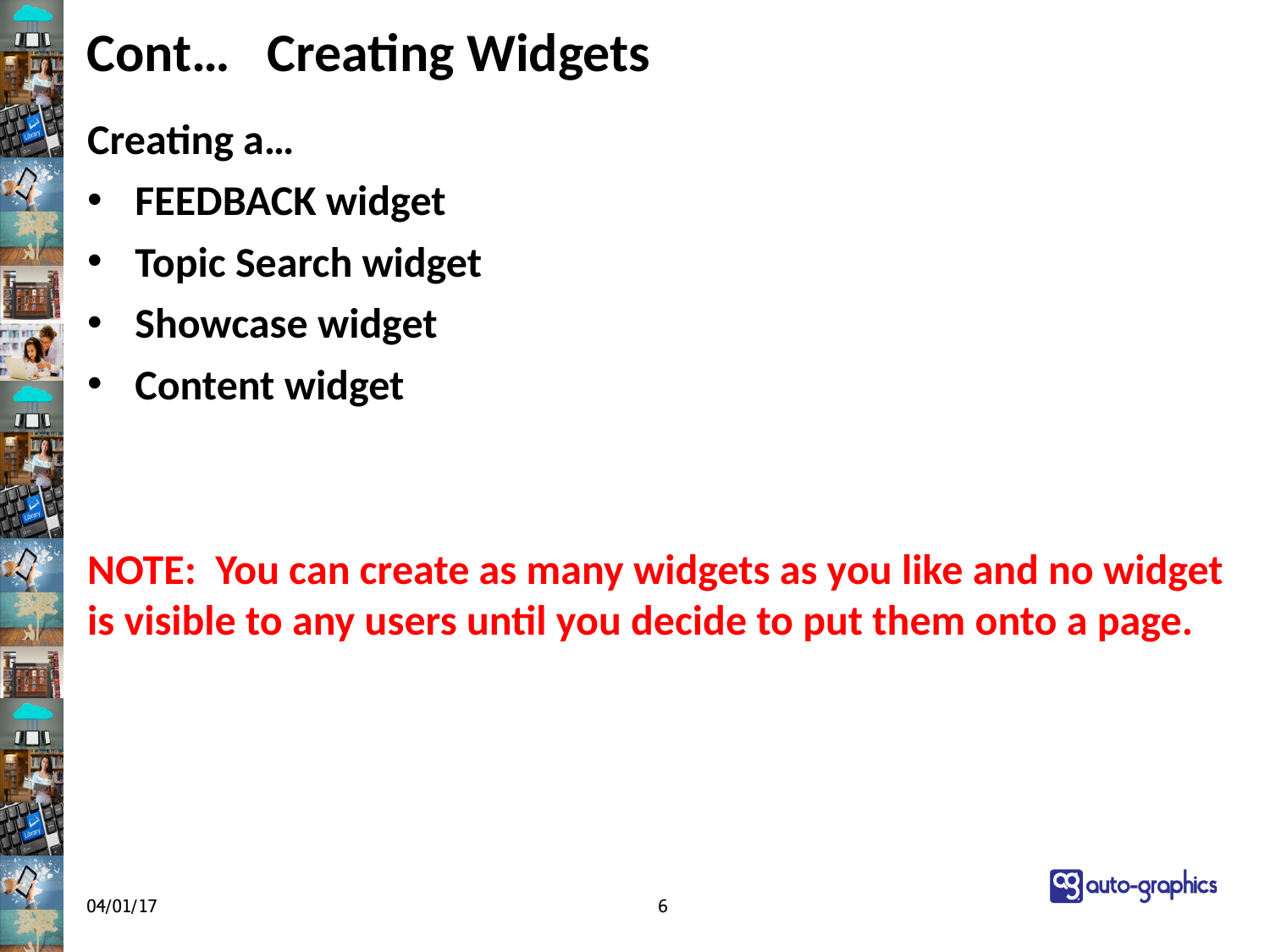

# Cont…   Creating Widgets
Creating a…
FEEDBACK widget
Topic Search widget
Showcase widget
Content widget

NOTE:  You can create as many widgets as you like and no widget is visible to any users until you decide to put them onto a page.

04/01/17

6